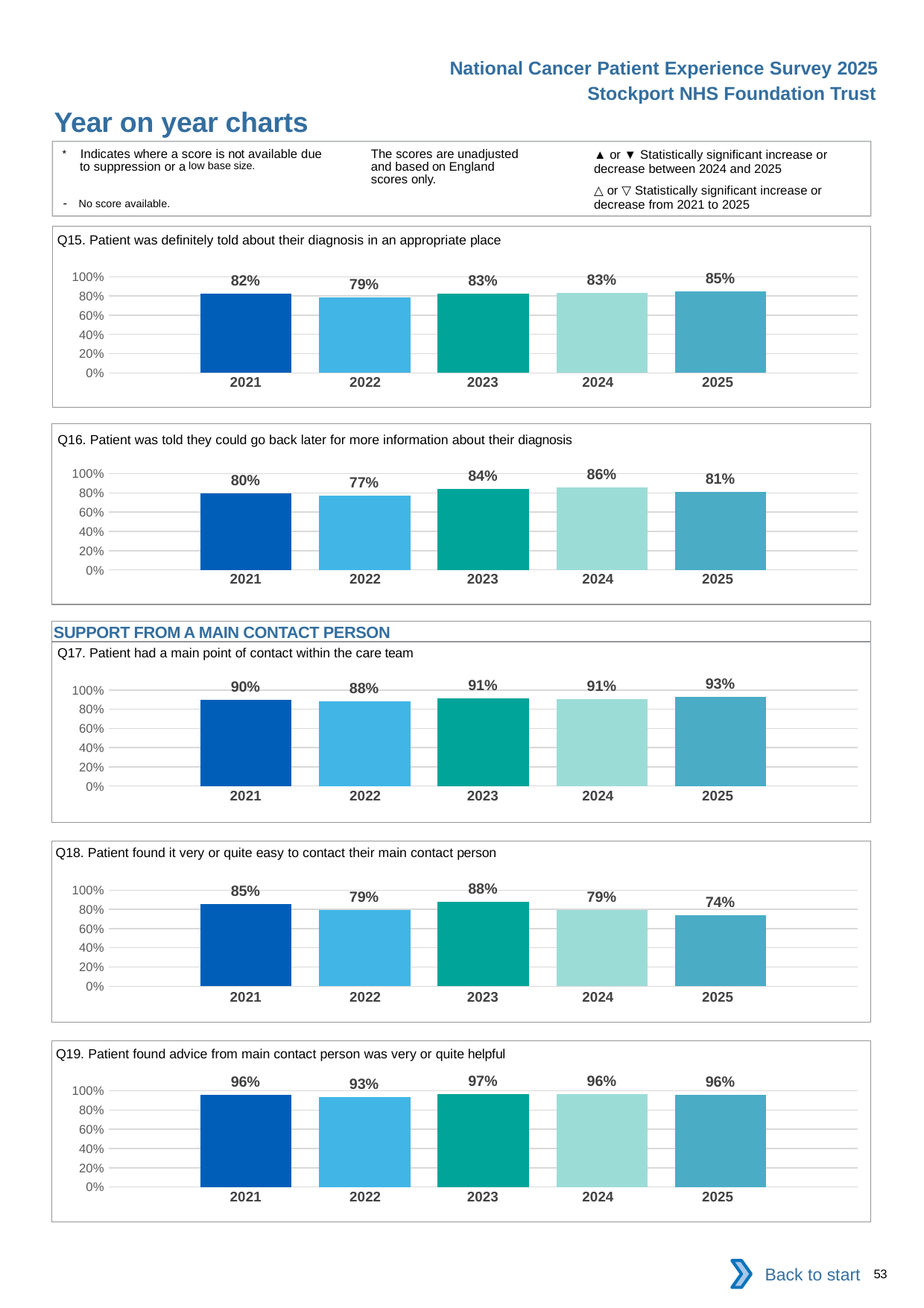

National Cancer Patient Experience Survey 2025
Stockport NHS Foundation Trust
Year on year charts (3)

The scores are unadjusted and based on England scores only.
*  Indicates where a score is not available due to suppression or a low base size.
- No score available.
▲ or ▼ Statistically significant increase or decrease between 2024 and 2025
△ or ▽ Statistically significant increase or decrease from 2021 to 2025
Q15. Patient was definitely told about their diagnosis in an appropriate place

### Chart

| Category | 2021 | 2022 | 2023 | 2024 | 2025 |
|---|---|---|---|---|---|
| Category 1 | 0.8245614 | 0.7874016 | 0.825 | 0.8282828 | 0.8482143 |
| 2021 | 2022 | 2023 | 2024 | 2025 |
| --- | --- | --- | --- | --- |
|  |  |  |  |  |
Q16. Patient was told they could go back later for more information about their diagnosis

### Chart

| Category | 2021 | 2022 | 2023 | 2024 | 2025 |
|---|---|---|---|---|---|
| Category 1 | 0.7986577 | 0.7699115 | 0.8425926 | 0.8571429 | 0.8125 |
| 2021 | 2022 | 2023 | 2024 | 2025 |
| --- | --- | --- | --- | --- |
|  |  |  |  |  |
SUPPORT FROM A MAIN CONTACT PERSON
Q17. Patient had a main point of contact within the care team

### Chart

| Category | 2021 | 2022 | 2023 | 2024 | 2025 |
|---|---|---|---|---|---|
| Category 1 | 0.8950617 | 0.8790323 | 0.9122807 | 0.9052632 | 0.9266055 |
| 2021 | 2022 | 2023 | 2024 | 2025 |
| --- | --- | --- | --- | --- |
|  |  |  |  |  |
Q18. Patient found it very or quite easy to contact their main contact person

### Chart

| Category | 2021 | 2022 | 2023 | 2024 | 2025 |
|---|---|---|---|---|---|
| Category 1 | 0.8527132 | 0.79 | 0.8804348 | 0.7894737 | 0.7411765 |
| 2021 | 2022 | 2023 | 2024 | 2025 |
| --- | --- | --- | --- | --- |
|  |  |  |  |  |
Q19. Patient found advice from main contact person was very or quite helpful

### Chart

| Category | 2021 | 2022 | 2023 | 2024 | 2025 |
|---|---|---|---|---|---|
| Category 1 | 0.9571428 | 0.9326923 | 0.968421 | 0.9620253 | 0.959596 |
| 2021 | 2022 | 2023 | 2024 | 2025 |
| --- | --- | --- | --- | --- |
|  |  |  |  |  |
Back to start

53